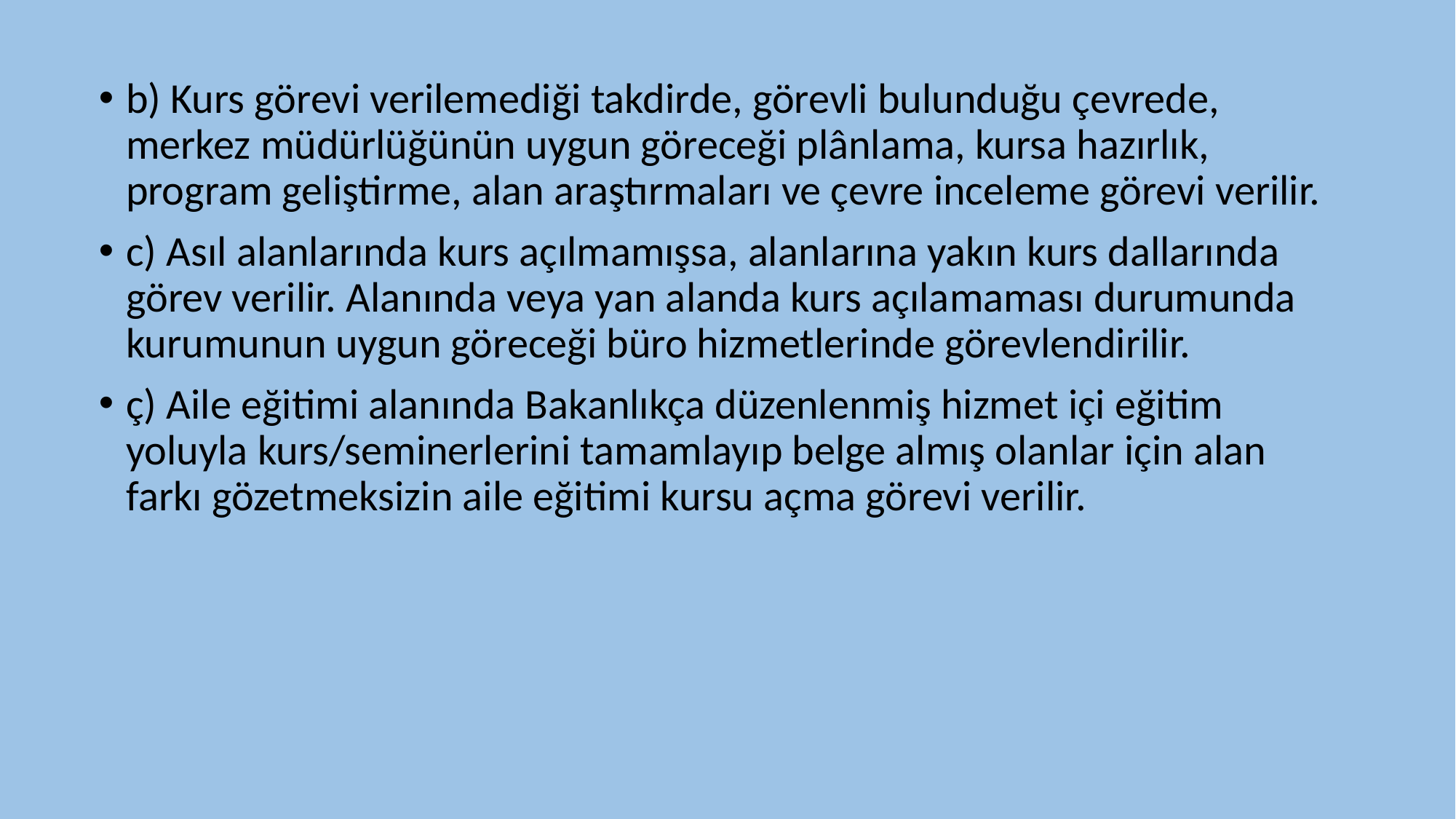

#
b) Kurs görevi verilemediği takdirde, görevli bulunduğu çevrede, merkez müdürlüğünün uygun göreceği plânlama, kursa hazırlık, program geliştirme, alan araştırmaları ve çevre inceleme görevi verilir.
c) Asıl alanlarında kurs açılmamışsa, alanlarına yakın kurs dallarında görev verilir. Alanında veya yan alanda kurs açılamaması durumunda kurumunun uygun göreceği büro hizmetlerinde görevlendirilir.
ç) Aile eğitimi alanında Bakanlıkça düzenlenmiş hizmet içi eğitim yoluyla kurs/seminerlerini tamamlayıp belge almış olanlar için alan farkı gözetmeksizin aile eğitimi kursu açma görevi verilir.